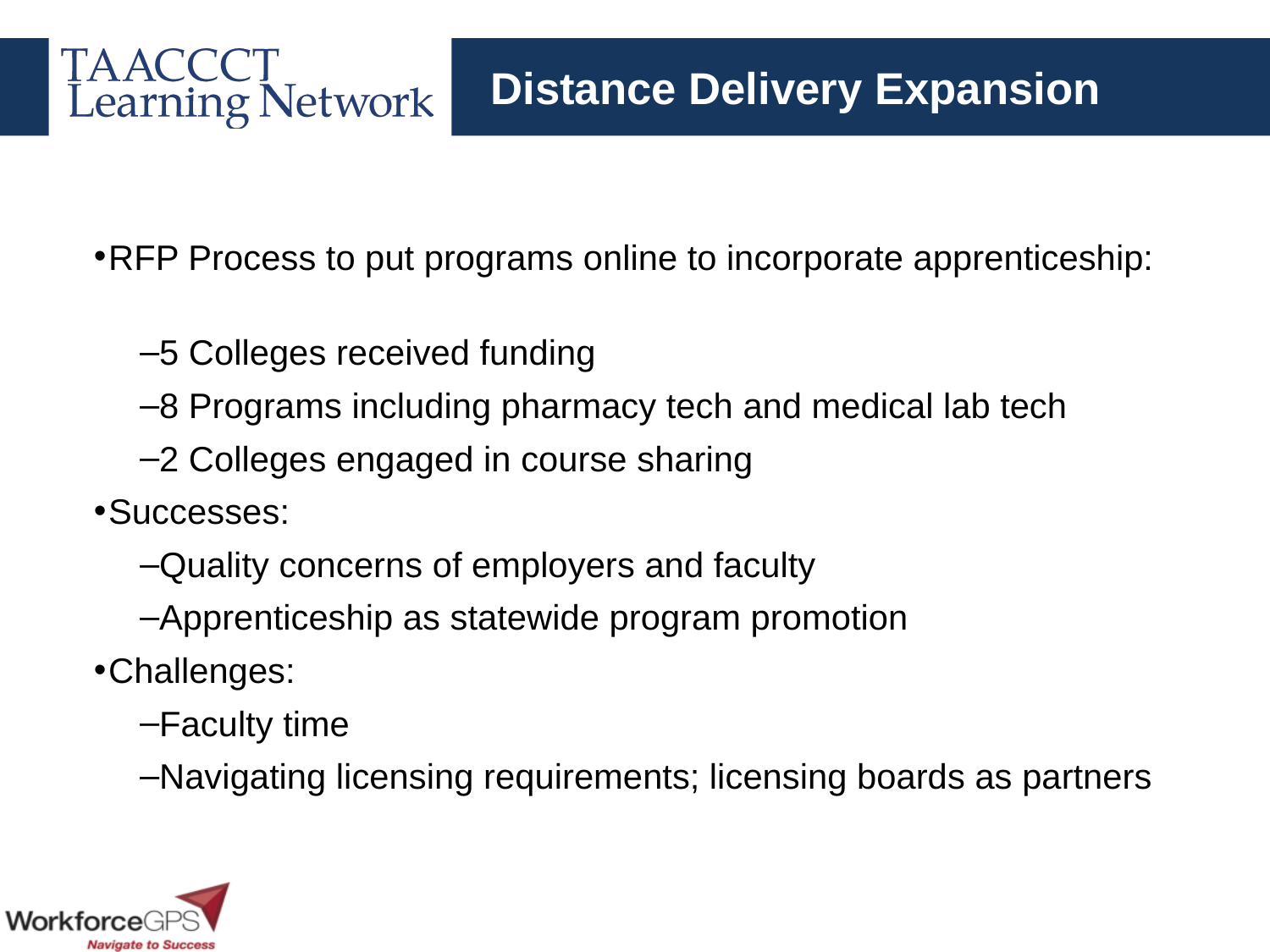

# Distance Delivery Expansion
RFP Process to put programs online to incorporate apprenticeship:
5 Colleges received funding
8 Programs including pharmacy tech and medical lab tech
2 Colleges engaged in course sharing
Successes:
Quality concerns of employers and faculty
Apprenticeship as statewide program promotion
Challenges:
Faculty time
Navigating licensing requirements; licensing boards as partners